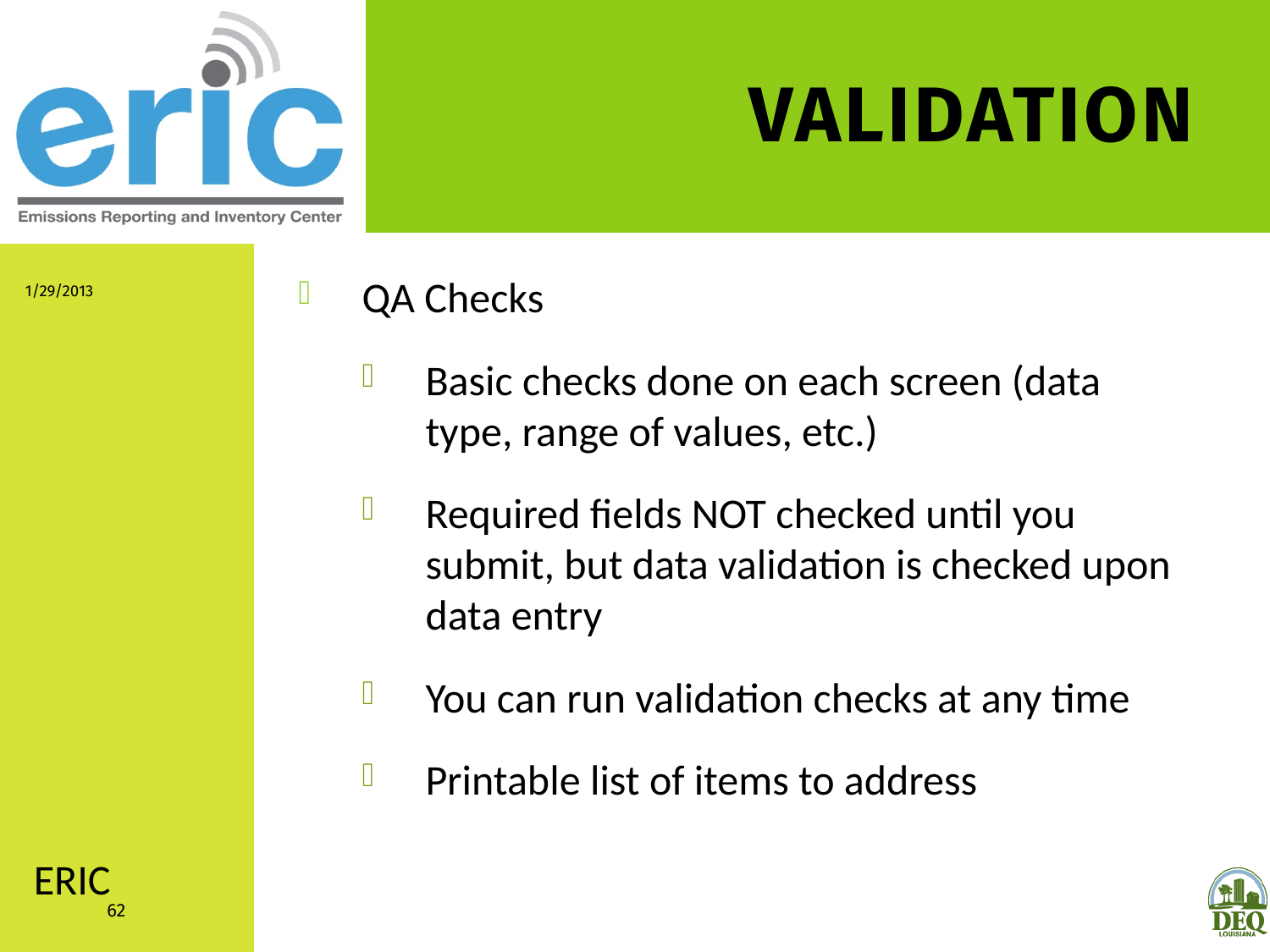

# Validation
1/29/2013
QA Checks
Basic checks done on each screen (data type, range of values, etc.)
Required fields NOT checked until you submit, but data validation is checked upon data entry
You can run validation checks at any time
Printable list of items to address
ERIC
62